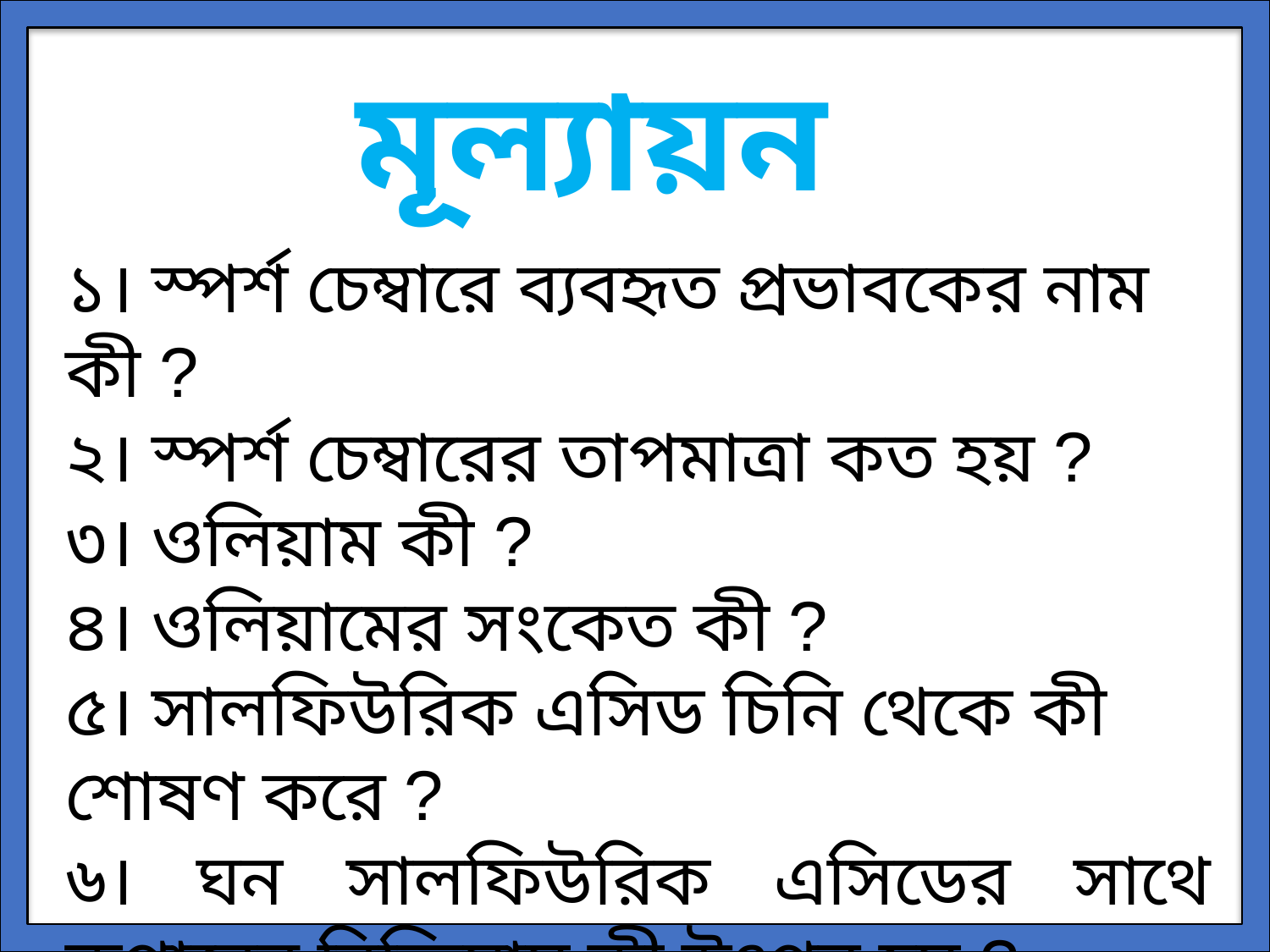

মূল্যায়ন
১। স্পর্শ চেম্বারে ব্যবহৃত প্রভাবকের নাম কী ?
২। স্পর্শ চেম্বারের তাপমাত্রা কত হয় ?
৩। ওলিয়াম কী ?
৪। ওলিয়ামের সংকেত কী ?
৫। সালফিউরিক এসিড চিনি থেকে কী শোষণ করে ?
৬। ঘন সালফিউরিক এসিডের সাথে কপারের বিক্রিয়ায় কী উৎপন্ন হয় ?